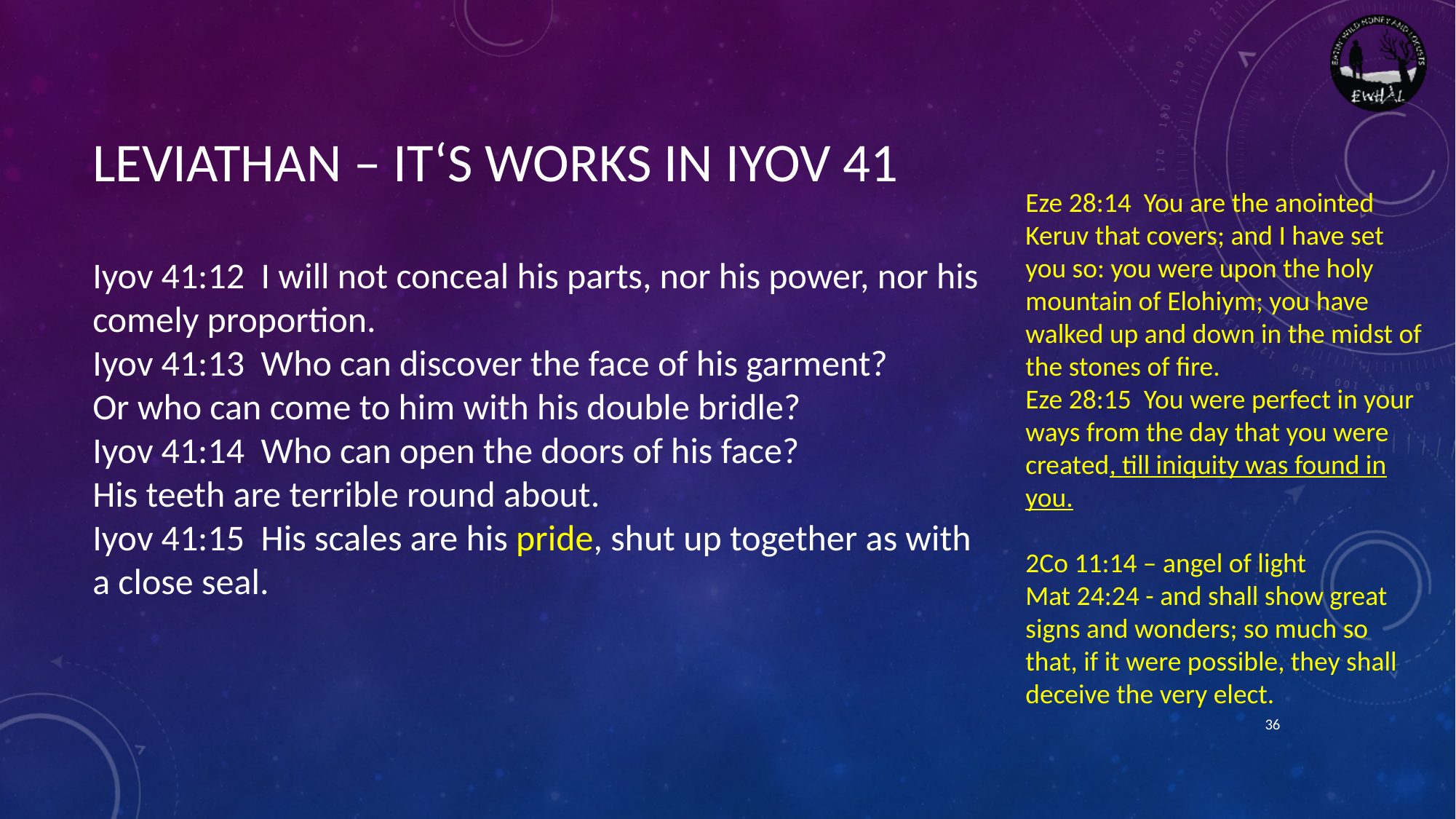

# Leviathan – it‘s works in IYOV 41
Eze 28:14  You are the anointed Keruv that covers; and I have set you so: you were upon the holy mountain of Elohiym; you have walked up and down in the midst of the stones of fire.
Eze 28:15  You were perfect in your ways from the day that you were created, till iniquity was found in you.

2Co 11:14 – angel of light
Mat 24:24 - and shall show great signs and wonders; so much so that, if it were possible, they shall deceive the very elect.

Iyov 41:12  I will not conceal his parts, nor his power, nor his comely proportion.
Iyov 41:13  Who can discover the face of his garment?
Or who can come to him with his double bridle?
Iyov 41:14  Who can open the doors of his face?
His teeth are terrible round about.
Iyov 41:15  His scales are his pride, shut up together as with a close seal.
36